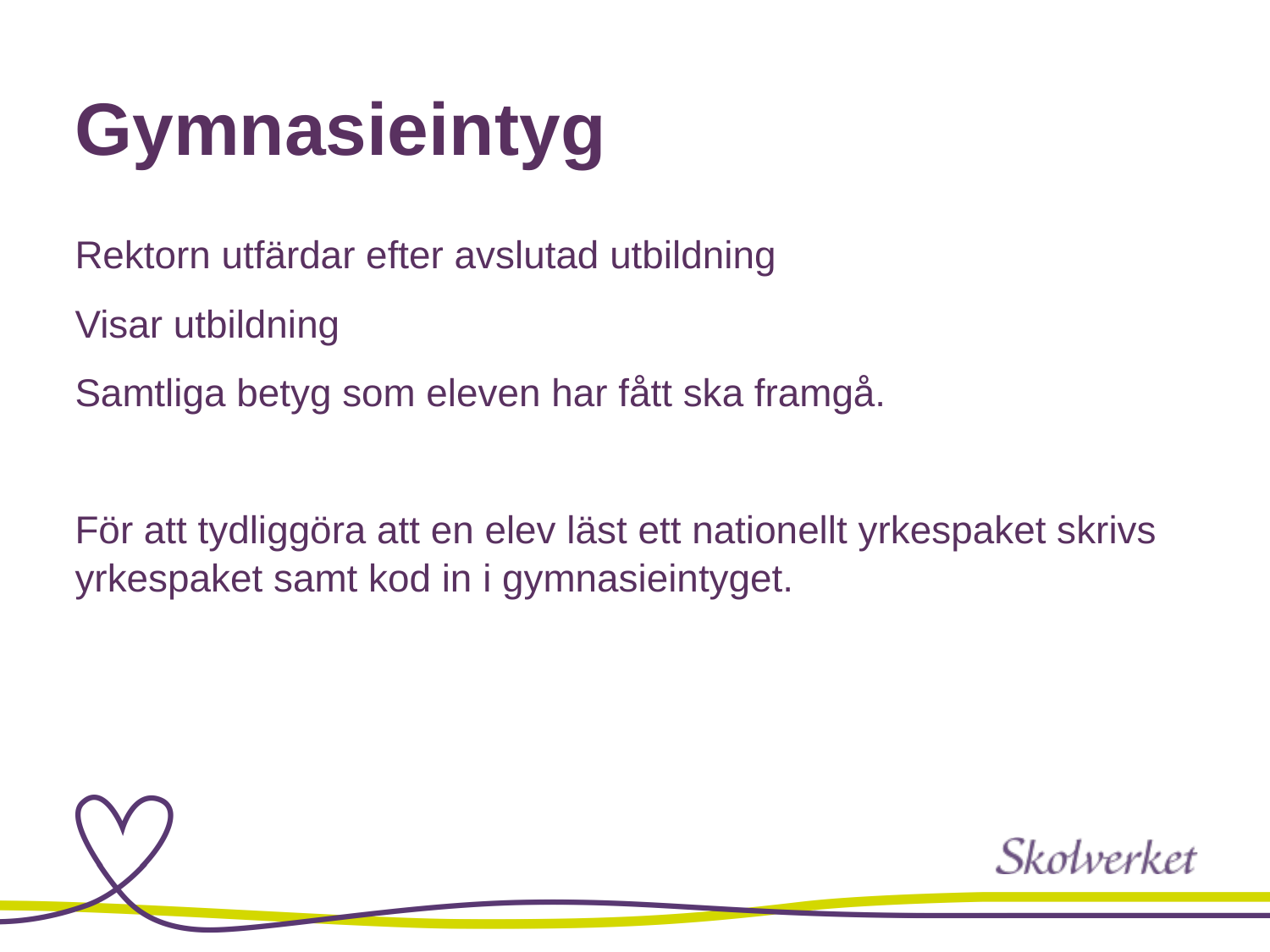

# Gymnasieintyg
Rektorn utfärdar efter avslutad utbildning
Visar utbildning
Samtliga betyg som eleven har fått ska framgå.

För att tydliggöra att en elev läst ett nationellt yrkespaket skrivs yrkespaket samt kod in i gymnasieintyget.